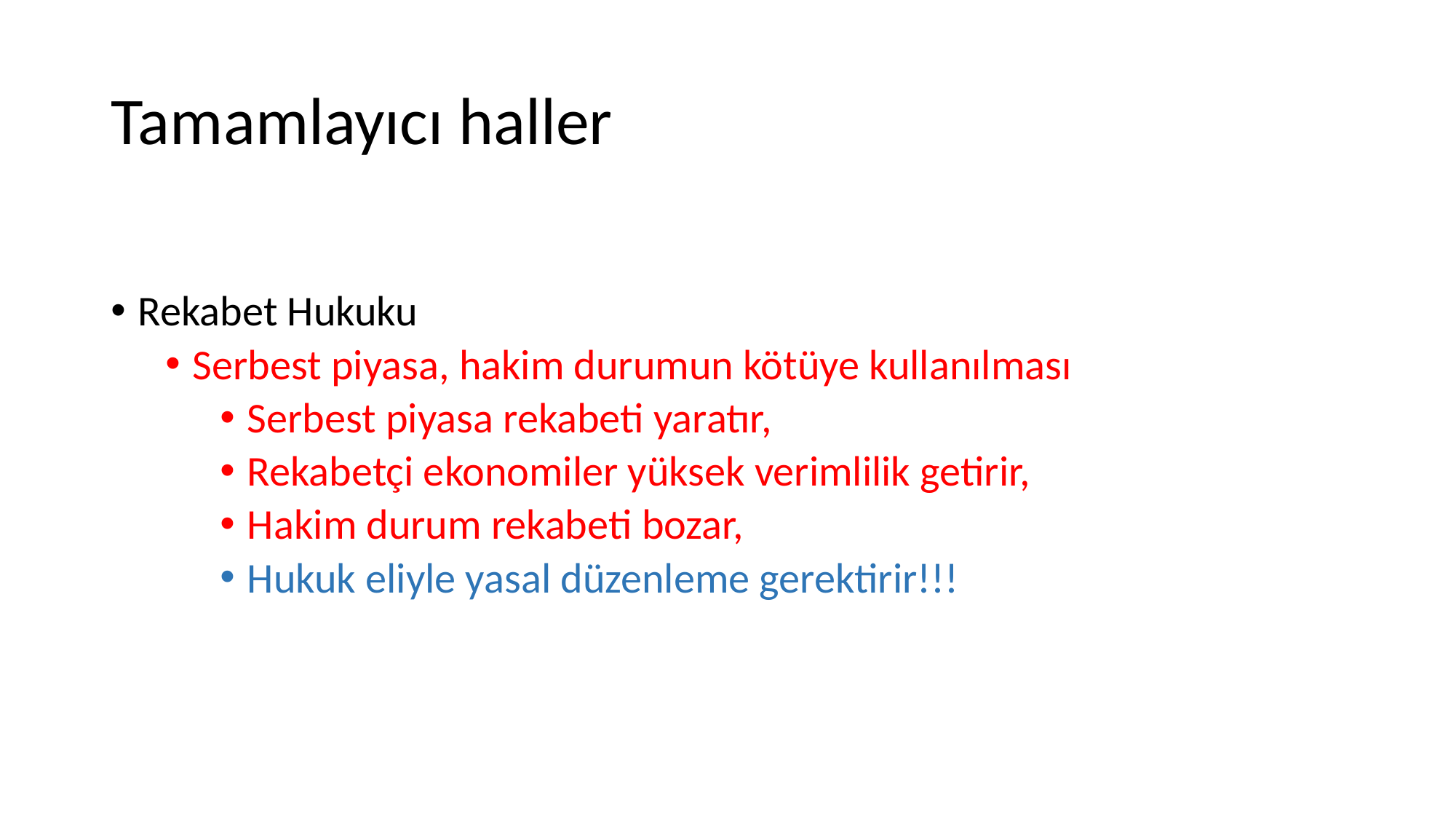

# Tamamlayıcı haller

Rekabet Hukuku
Serbest piyasa, hakim durumun kötüye kullanılması
Serbest piyasa rekabeti yaratır,
Rekabetçi ekonomiler yüksek verimlilik getirir,
Hakim durum rekabeti bozar,
Hukuk eliyle yasal düzenleme gerektirir!!!